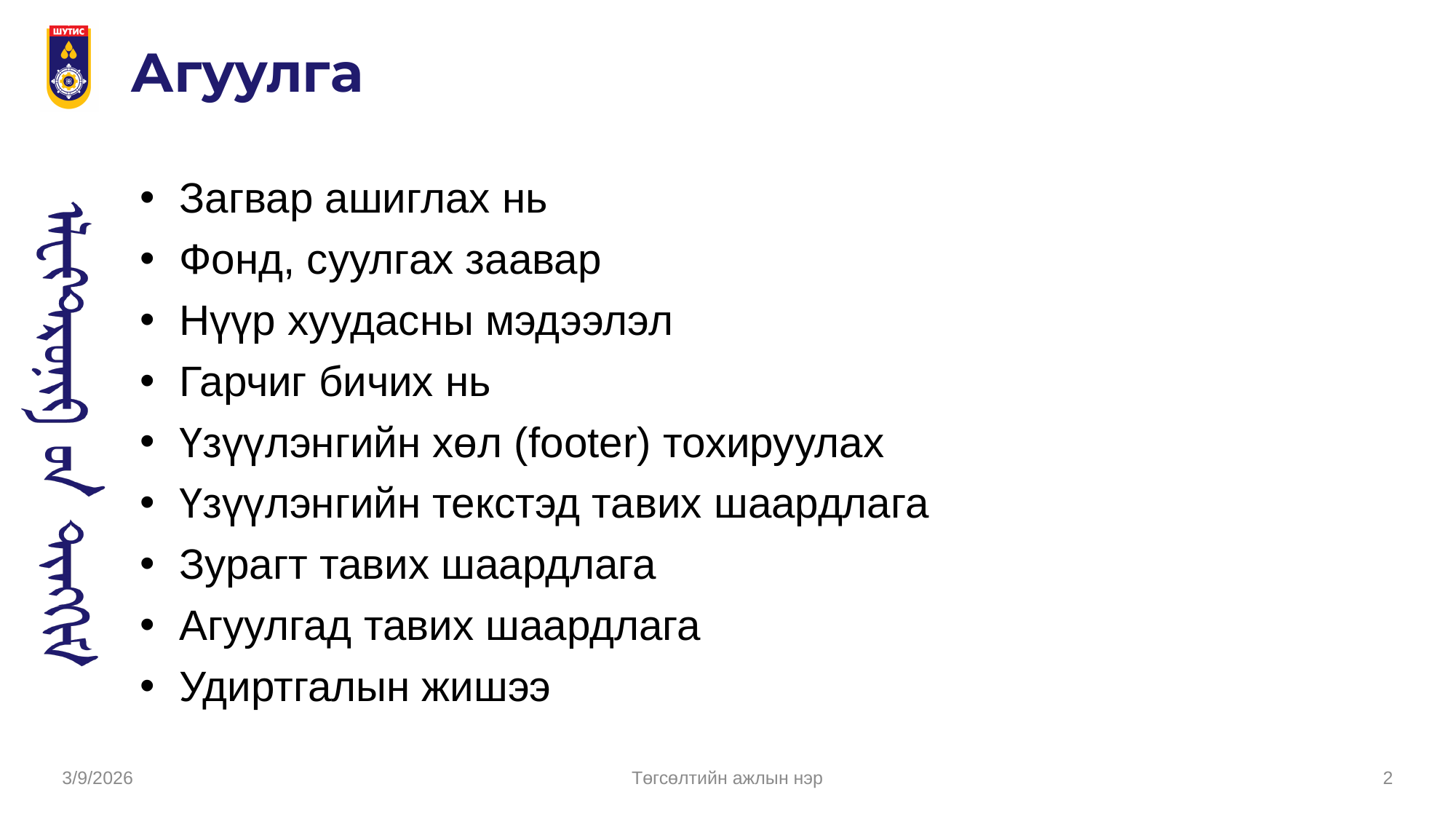

# Агуулга
 Загвар ашиглах нь
 Фонд, суулгах заавар
 Нүүр хуудасны мэдээлэл
 Гарчиг бичих нь
 Үзүүлэнгийн хөл (footer) тохируулах
 Үзүүлэнгийн текстэд тавих шаардлага
 Зурагт тавих шаардлага
 Агуулгад тавих шаардлага
 Удиртгалын жишээ
Төгсөлтийн ажлын нэр
3/9/2026
2